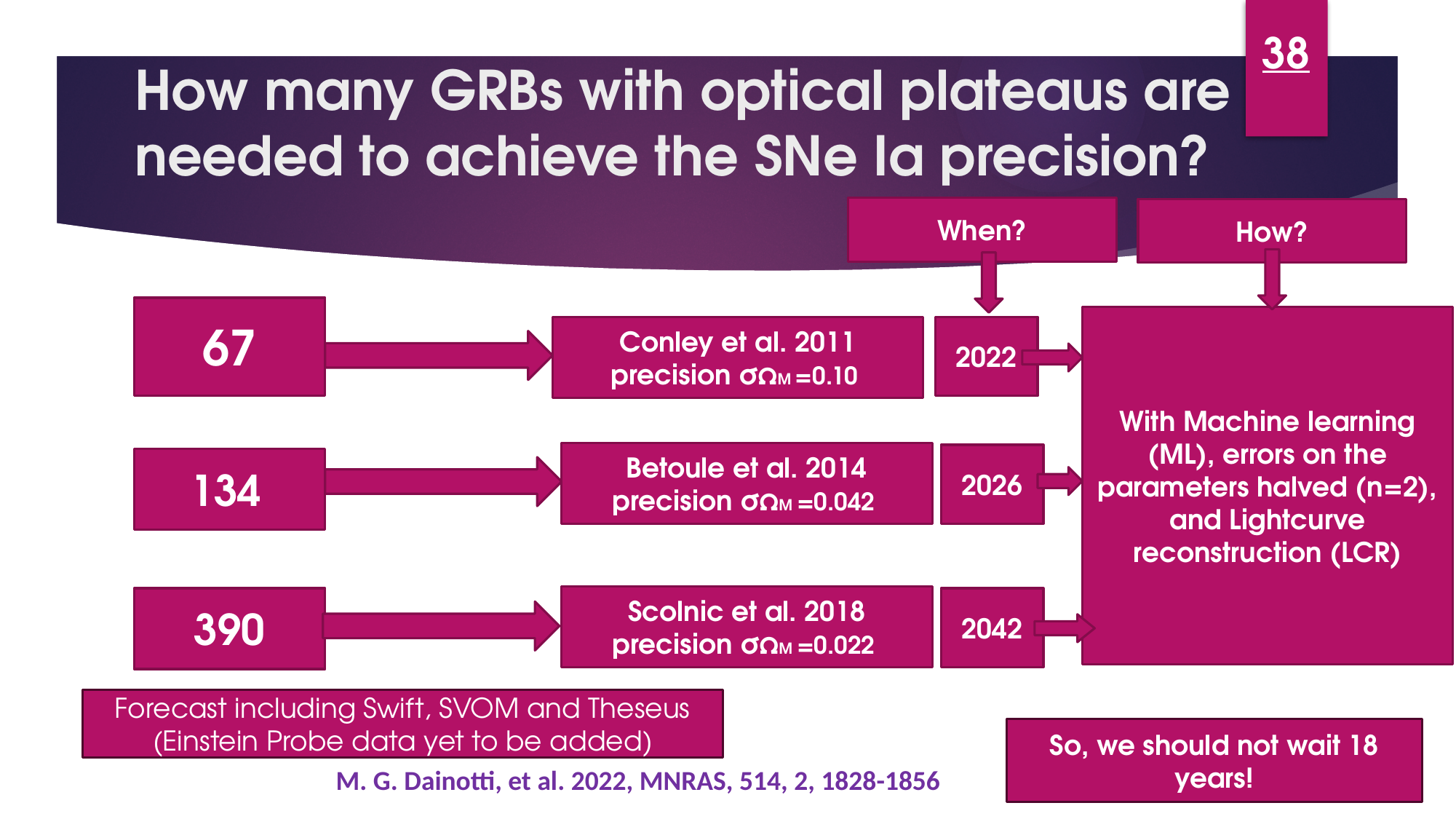

38
# How many GRBs with optical plateaus are needed to achieve the SNe Ia precision?
When?
How?

67
With Machine learning (ML), errors on the parameters halved (n=2), and Lightcurve reconstruction (LCR)
Conley et al. 2011 precision σΩM =0.10
2022

Betoule et al. 2014 precision σΩM =0.042
2026
134

Scolnic et al. 2018 precision σΩM =0.022
390
2042

Forecast including Swift, SVOM and Theseus (Einstein Probe data yet to be added)
So, we should not wait 18 years!
M. G. Dainotti, et al. 2022, MNRAS, 514, 2, 1828-1856